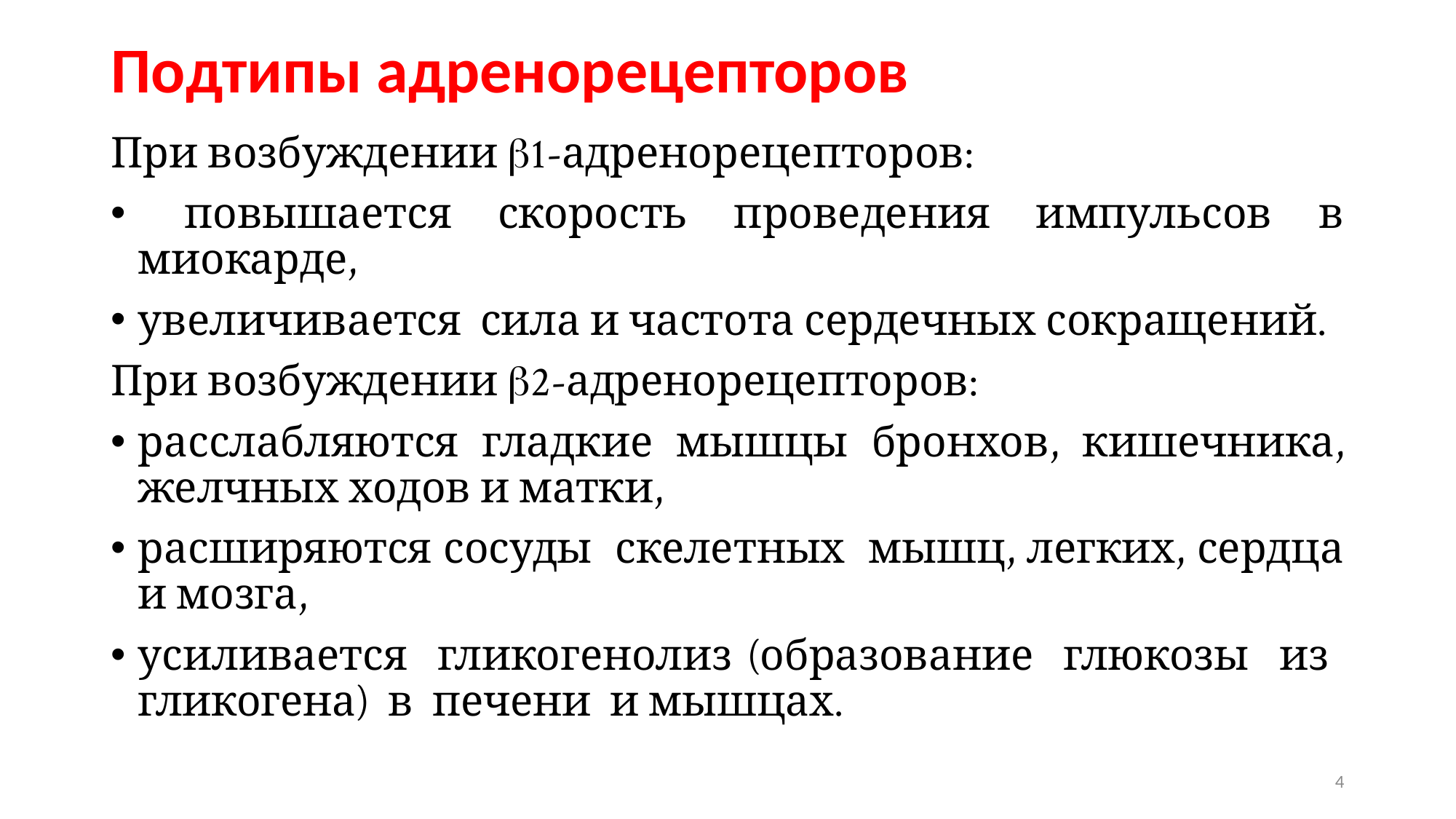

# Подтипы адренорецепторов
При возбуждении β1-адренорецепторов:
 повышается скорость проведения импульсов в миокарде,
увеличивается  сила и частота сердечных сокращений.
При возбуждении β2-адренорецепторов:
расслабляются гладкие мышцы бронхов, кишечника, желчных ходов и матки,
расширяются сосуды  скелетных  мышц, легких, сердца и мозга,
усиливается  гликогенолиз (образование  глюкозы  из  гликогена)  в  печени  и мышцах.

4